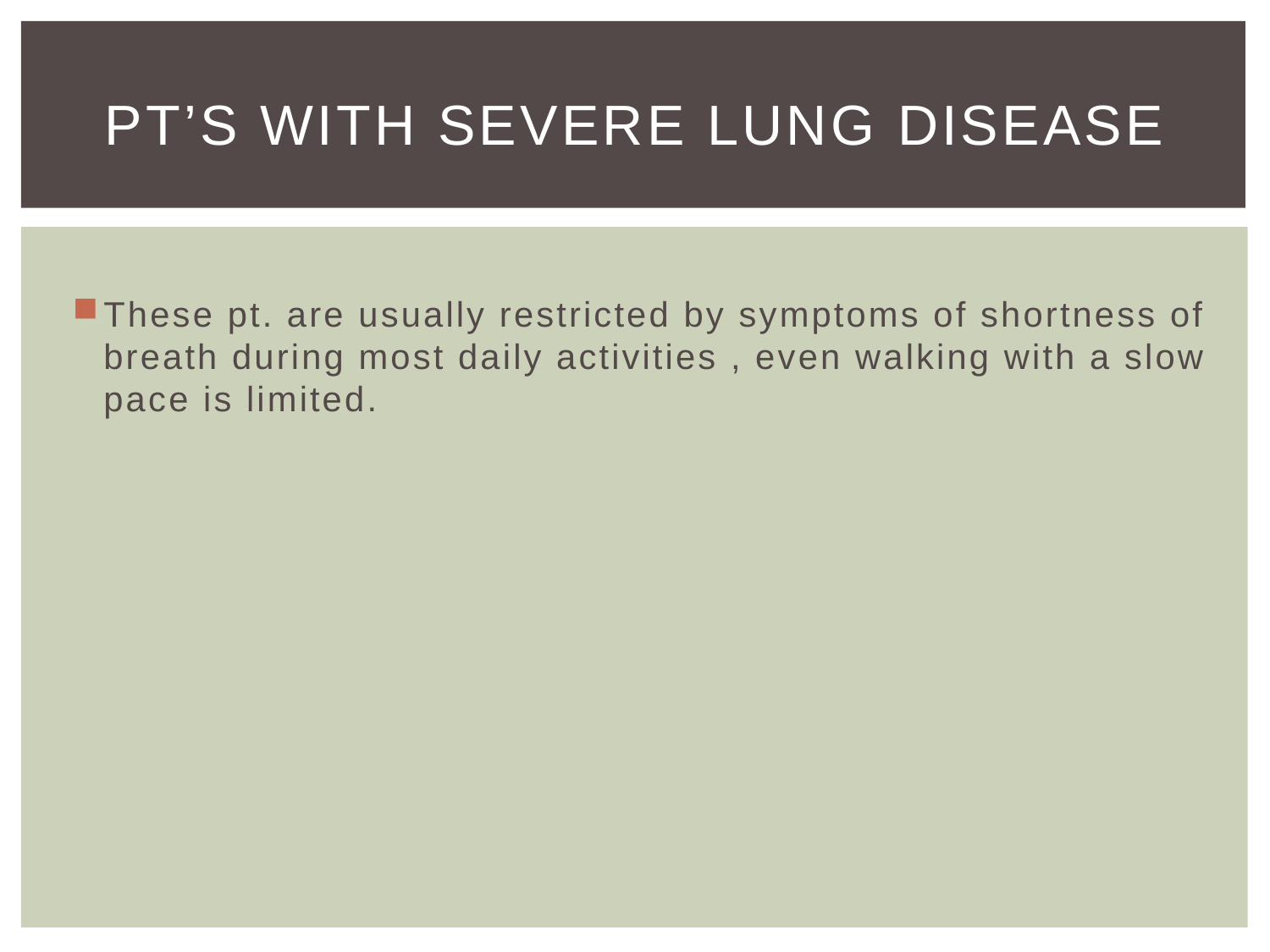

# Pt’s with severe lung disease
These pt. are usually restricted by symptoms of shortness of breath during most daily activities , even walking with a slow pace is limited.